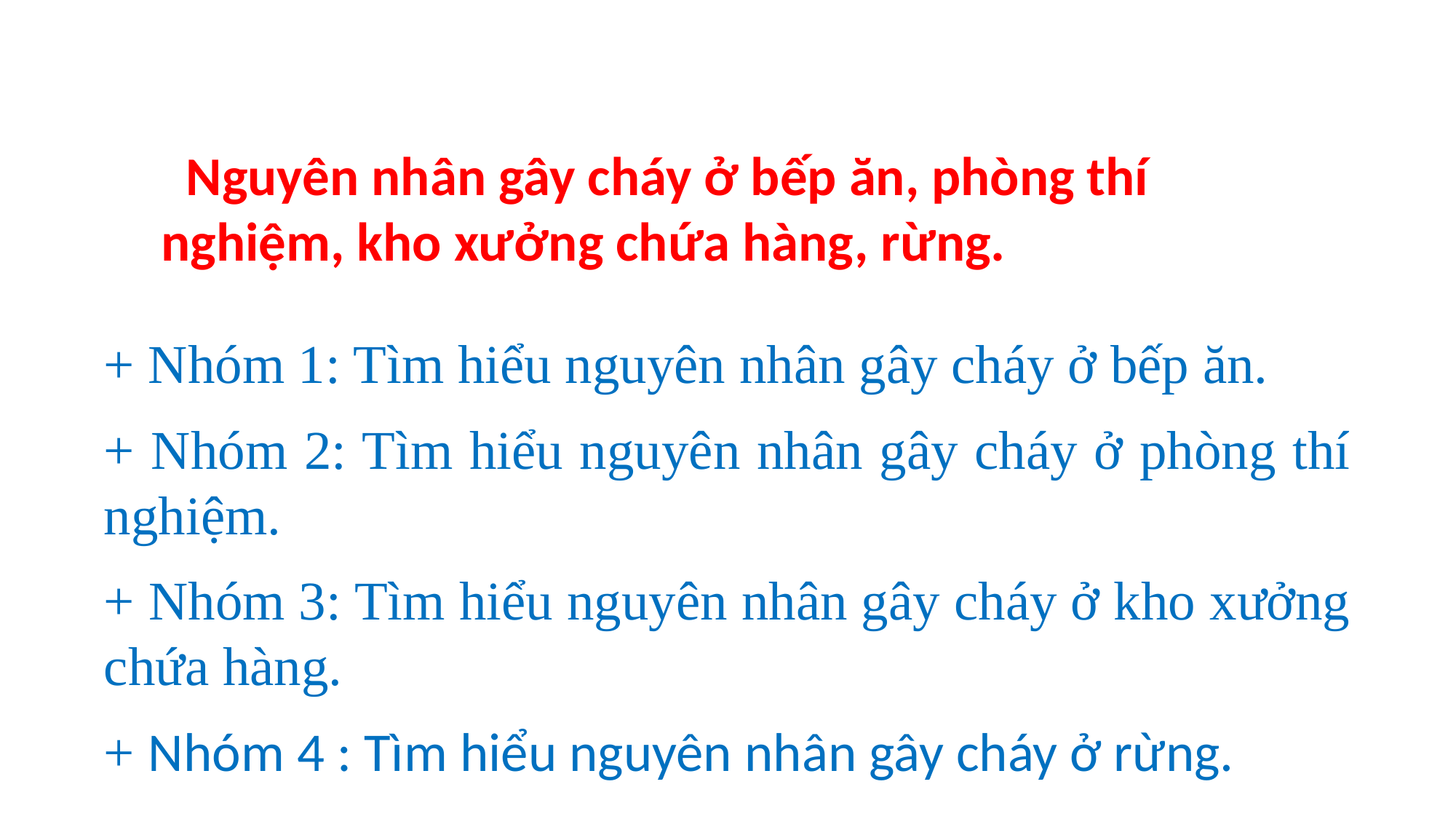

Nguyên nhân gây cháy ở bếp ăn, phòng thí nghiệm, kho xưởng chứa hàng, rừng.

+ Nhóm 1: Tìm hiểu nguyên nhân gây cháy ở bếp ăn.
+ Nhóm 2: Tìm hiểu nguyên nhân gây cháy ở phòng thí nghiệm.
+ Nhóm 3: Tìm hiểu nguyên nhân gây cháy ở kho xưởng chứa hàng.
+ Nhóm 4 : Tìm hiểu nguyên nhân gây cháy ở rừng.